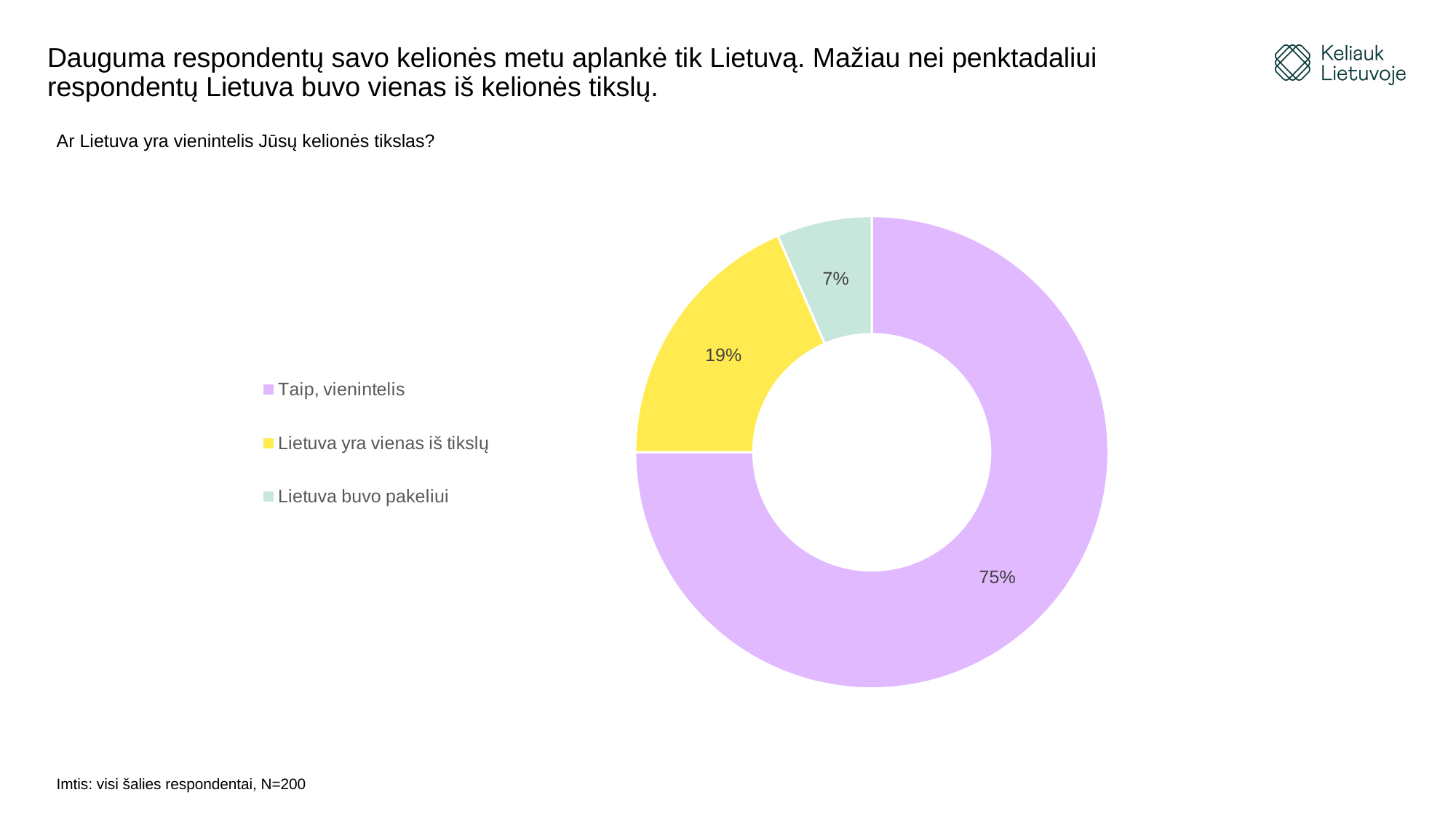

# Dauguma respondentų savo kelionės metu aplankė tik Lietuvą. Mažiau nei penktadaliui respondentų Lietuva buvo vienas iš kelionės tikslų.
Ar Lietuva yra vienintelis Jūsų kelionės tikslas?

### Chart

| Category |  |
|---|---|
| Taip, vienintelis | 0.75 |
| Lietuva yra vienas iš tikslų | 0.185 |
| Lietuva buvo pakeliui | 0.065 |
Imtis: visi šalies respondentai, N=200